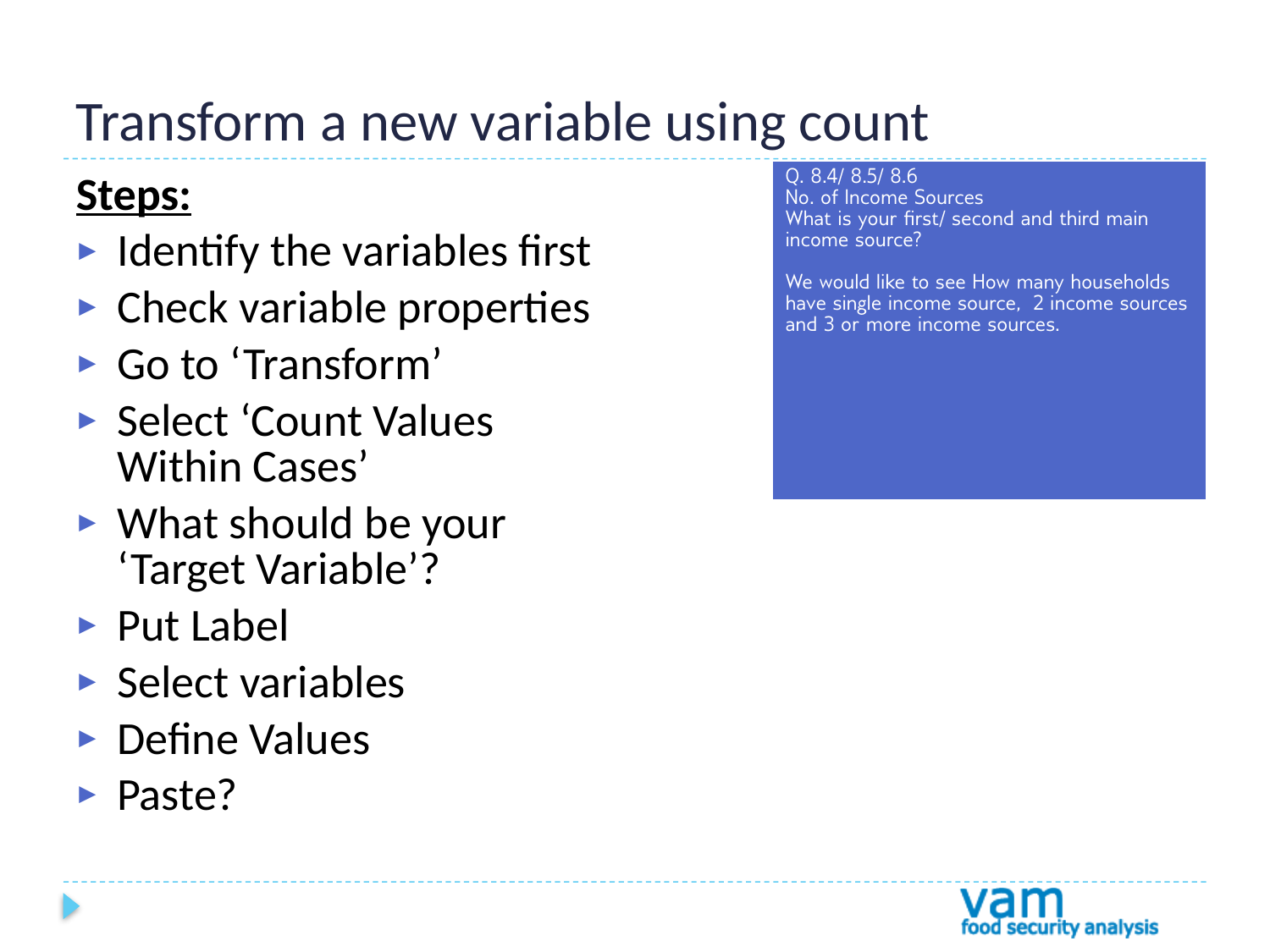

# Transform a new variable using count
| Q. 8.4/ 8.5/ 8.6 No. of Income Sources What is your first/ second and third main income source? We would like to see How many households have single income source, 2 income sources and 3 or more income sources. |
| --- |
Steps:
Identify the variables first
Check variable properties
Go to ‘Transform’
Select ‘Count Values Within Cases’
What should be your ‘Target Variable’?
Put Label
Select variables
Define Values
Paste?